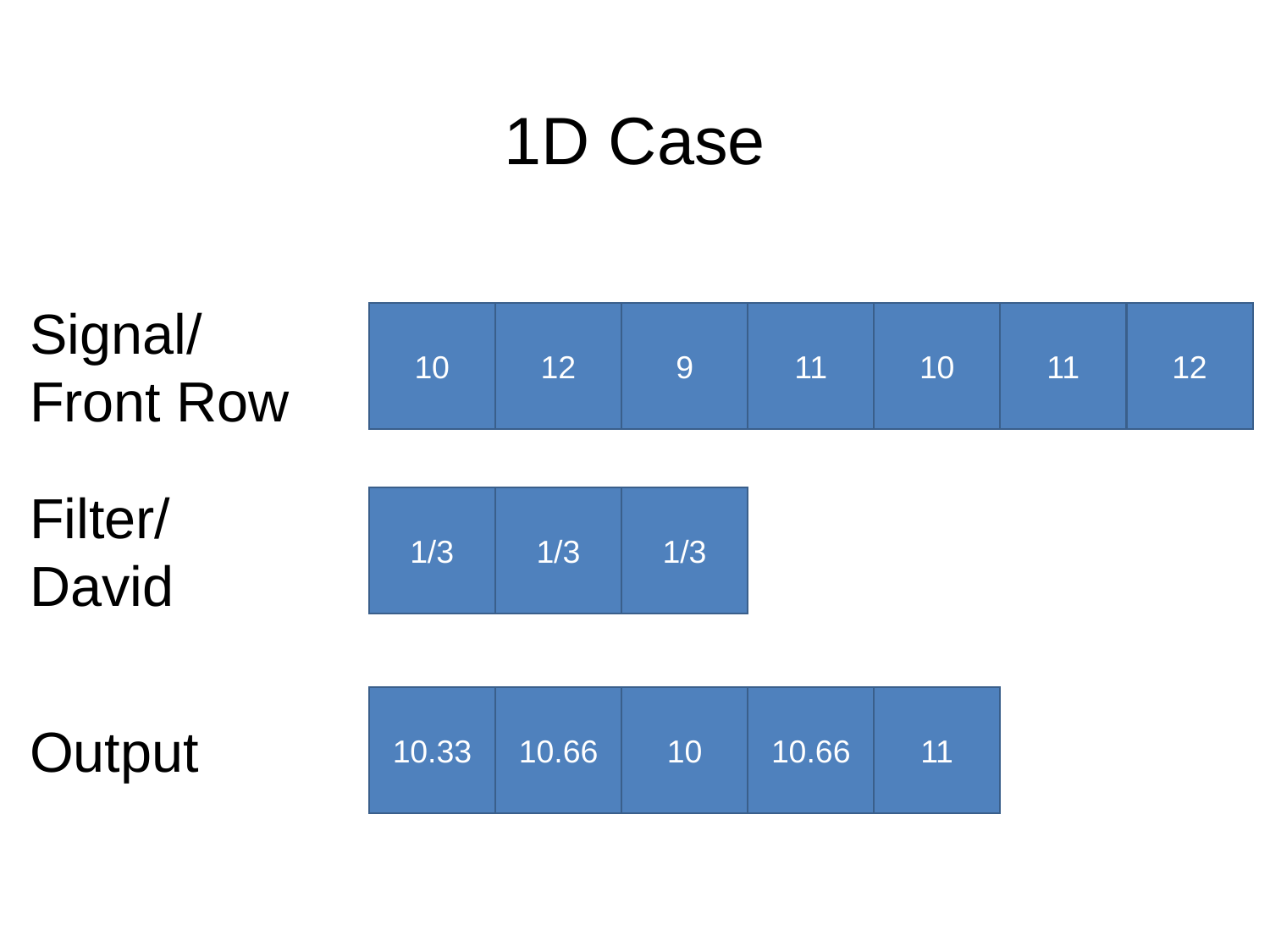

# 1D Case
Signal/
Front Row
12
11
10
11
9
12
10
Filter/
David
1/3
1/3
1/3
11
10.66
10
10.66
10.33
Output